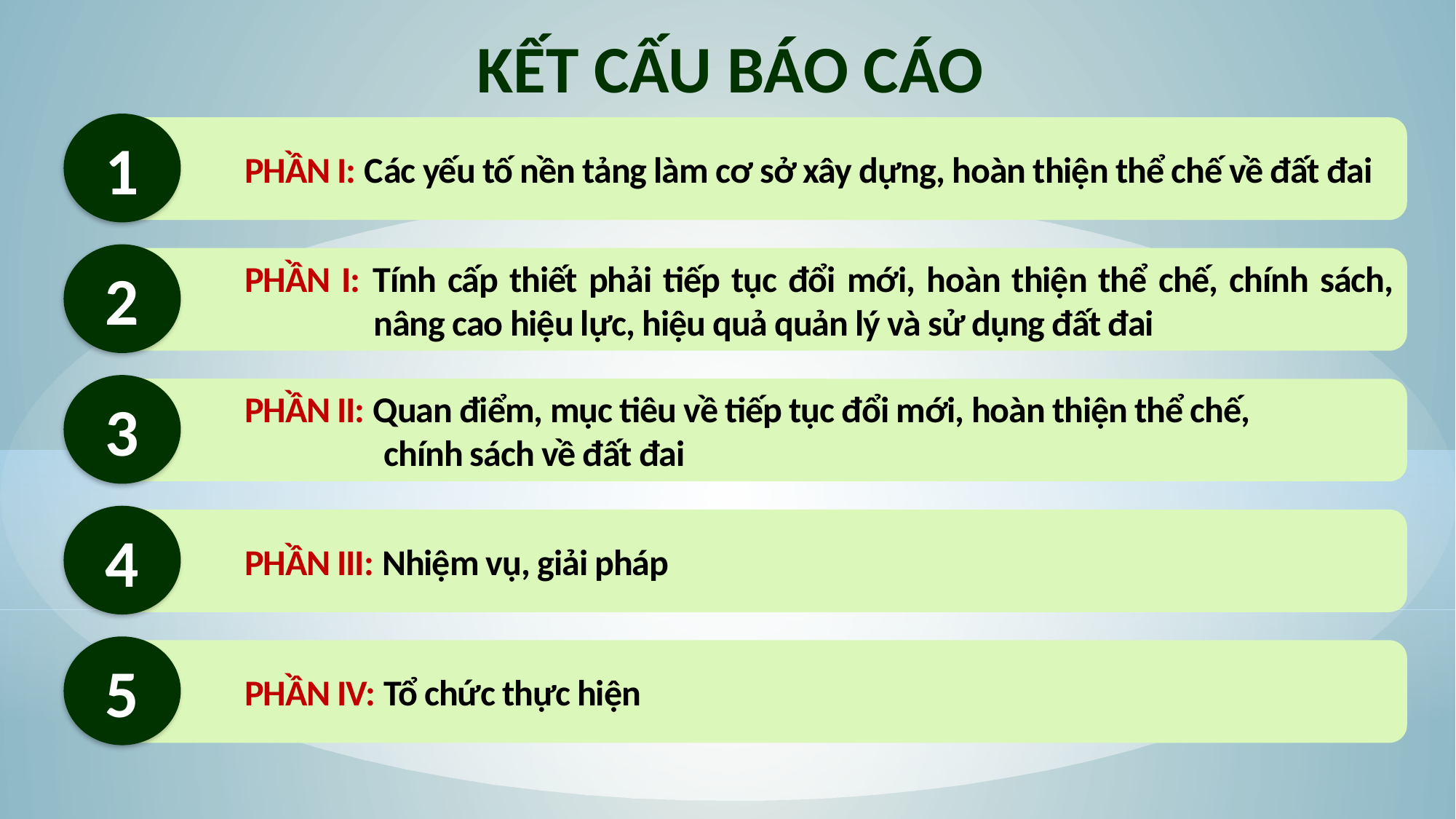

KẾT CẤU BÁO CÁO
1
PHẦN I: Các yếu tố nền tảng làm cơ sở xây dựng, hoàn thiện thể chế về đất đai
2
PHẦN I: Tính cấp thiết phải tiếp tục đổi mới, hoàn thiện thể chế, chính sách, nâng cao hiệu lực, hiệu quả quản lý và sử dụng đất đai
3
PHẦN II: Quan điểm, mục tiêu về tiếp tục đổi mới, hoàn thiện thể chế,
                chính sách về đất đai
4
PHẦN III: Nhiệm vụ, giải pháp
5
PHẦN IV: Tổ chức thực hiện